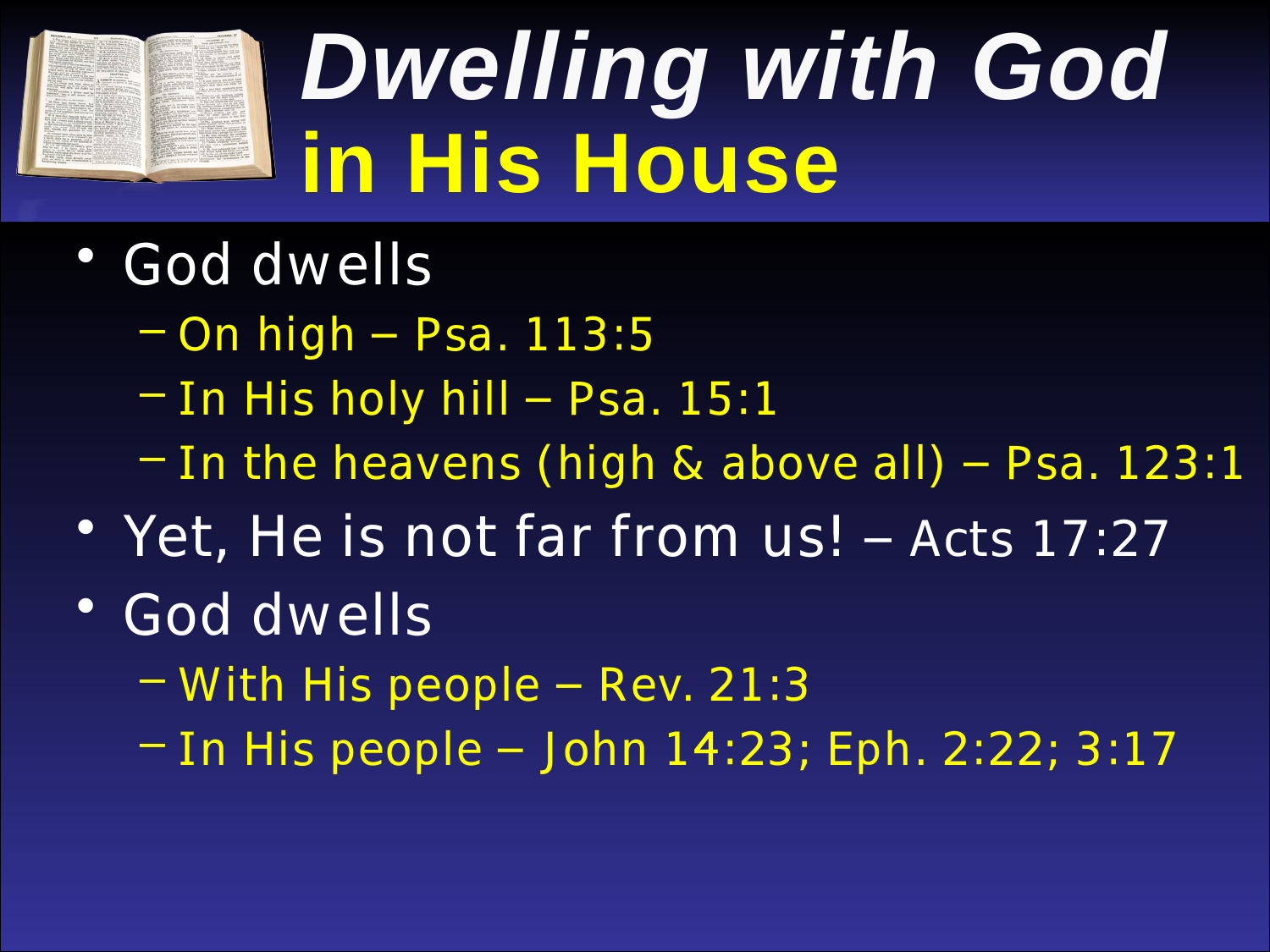

Dwelling with God
in His House
God dwells
On high – Psa. 113:5
In His holy hill – Psa. 15:1
In the heavens (high & above all) – Psa. 123:1
Yet, He is not far from us! – Acts 17:27
God dwells
With His people – Rev. 21:3
In His people – John 14:23; Eph. 2:22; 3:17